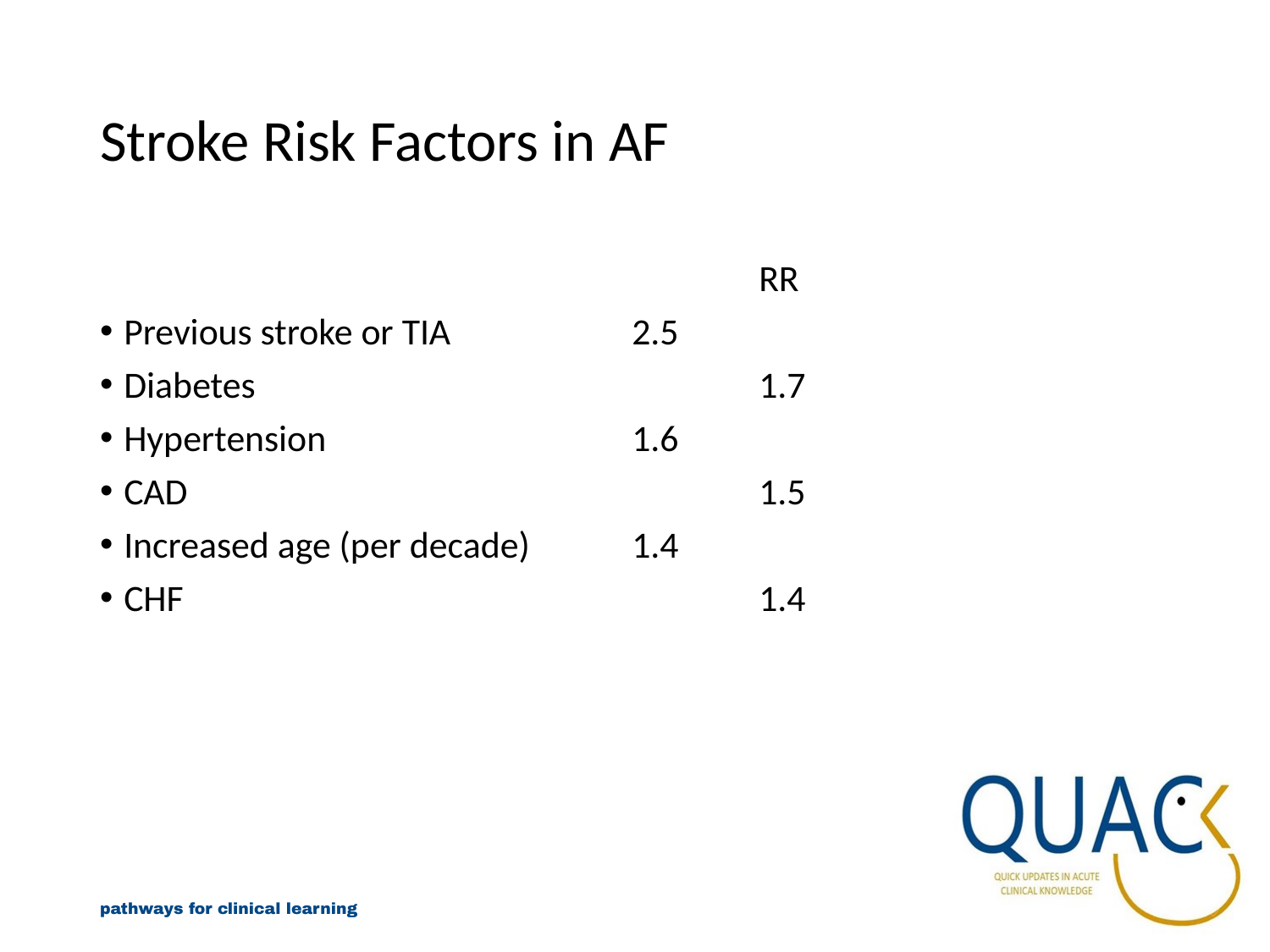

# Stroke Risk Factors in AF
						RR
Previous stroke or TIA		2.5
Diabetes				1.7
Hypertension			1.6
CAD					1.5
Increased age (per decade)	1.4
CHF					1.4
pathways for clinical learning